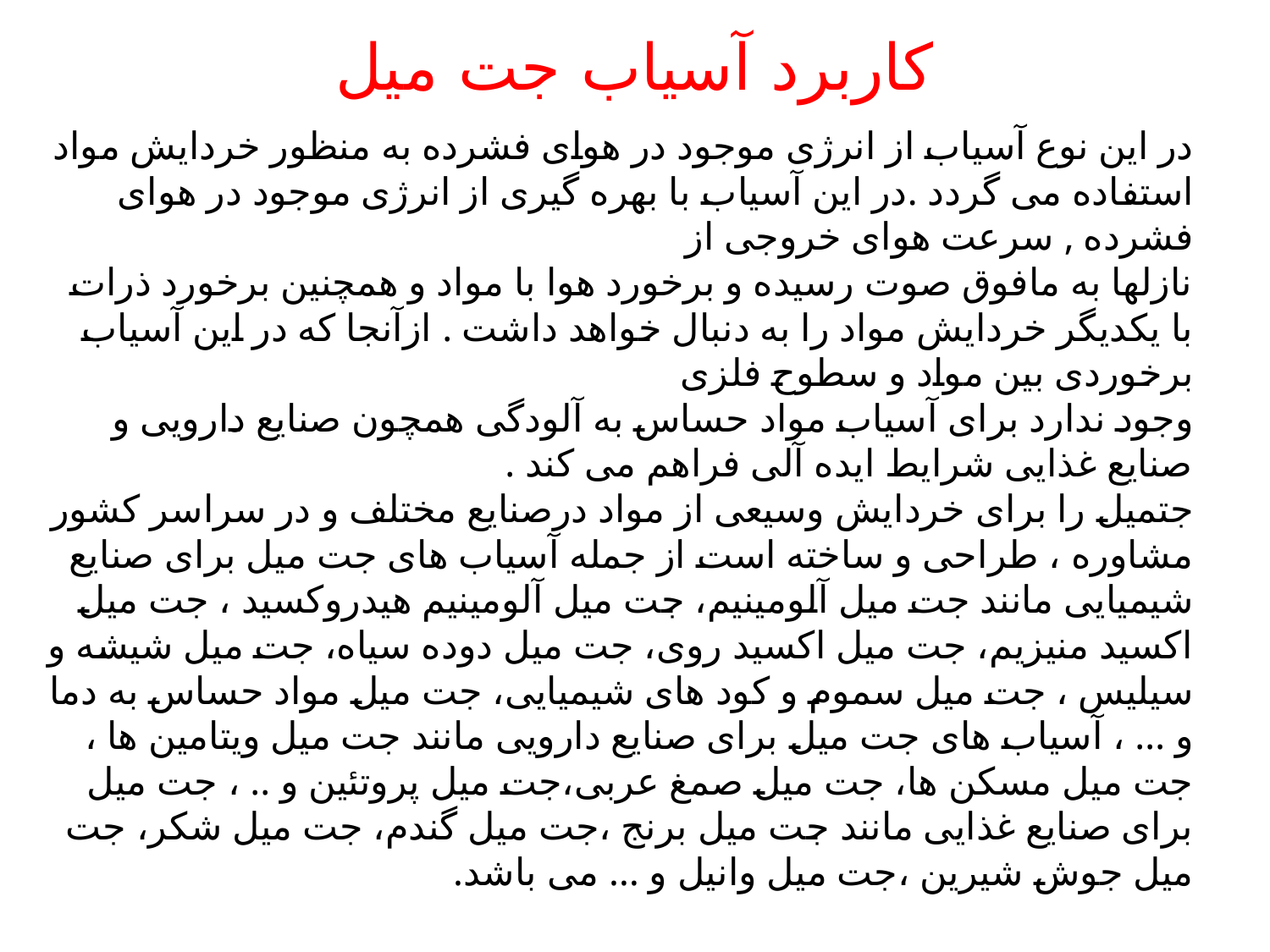

# کاربرد آسیاب جت میل
در این نوع آسیاب از انرژی موجود در هوای فشرده به منظور خردایش مواد استفاده می گردد .در این آسیاب با بهره گیری از انرژی موجود در هوای فشرده , سرعت هوای خروجی از
نازلها به مافوق صوت رسیده و برخورد هوا با مواد و همچنین برخورد ذرات با یکدیگر خردایش مواد را به دنبال خواهد داشت . ازآنجا که در این آسیاب برخوردی بین مواد و سطوح فلزی
وجود ندارد برای آسیاب مواد حساس به آلودگی همچون صنایع دارویی و صنایع غذایی شرایط ایده آلی فراهم می کند .
جتمیل را برای خردایش وسیعی از مواد درصنایع مختلف و در سراسر کشور مشاوره ، طراحی و ساخته است از جمله آسیاب های جت میل برای صنایع شیمیایی مانند جت میل آلومینیم، جت میل آلومینیم هیدروکسید ، جت میل اکسید منیزیم، جت میل اکسید روی، جت میل دوده سیاه، جت میل شیشه و سیلیس ، جت میل سموم و کود های شیمیایی، جت میل مواد حساس به دما و … ، آسیاب های جت میل برای صنایع دارویی مانند جت میل ویتامین ها ، جت میل مسکن ها، جت میل صمغ عربی،جت میل پروتئین و .. ، جت میل برای صنایع غذایی مانند جت میل برنج ،جت میل گندم، جت میل شکر، جت میل جوش شیرین ،جت میل وانیل و … می باشد.